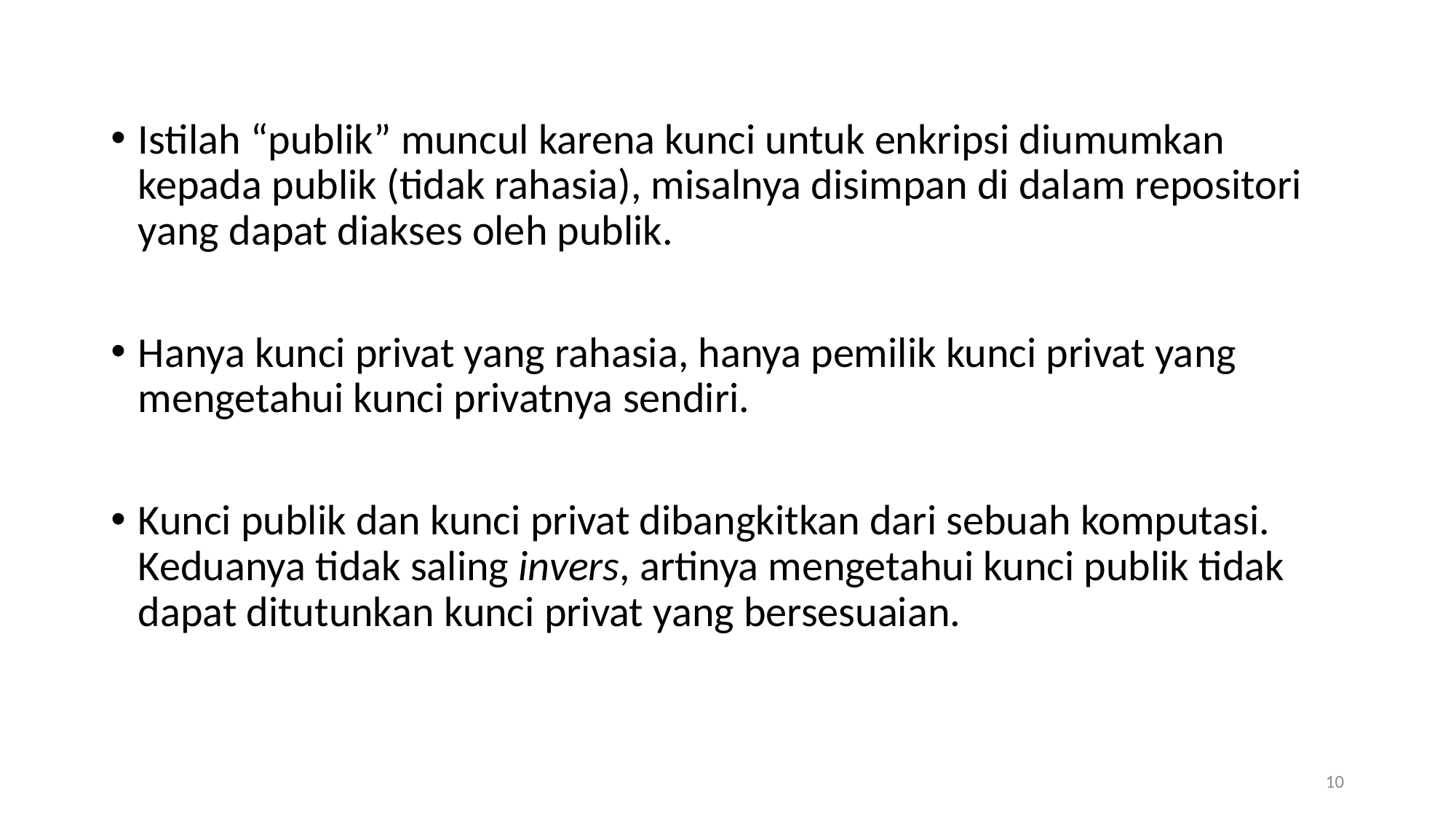

Istilah “publik” muncul karena kunci untuk enkripsi diumumkan kepada publik (tidak rahasia), misalnya disimpan di dalam repositori yang dapat diakses oleh publik.

Hanya kunci privat yang rahasia, hanya pemilik kunci privat yang mengetahui kunci privatnya sendiri.

Kunci publik dan kunci privat dibangkitkan dari sebuah komputasi. Keduanya tidak saling invers, artinya mengetahui kunci publik tidak dapat ditutunkan kunci privat yang bersesuaian.
10